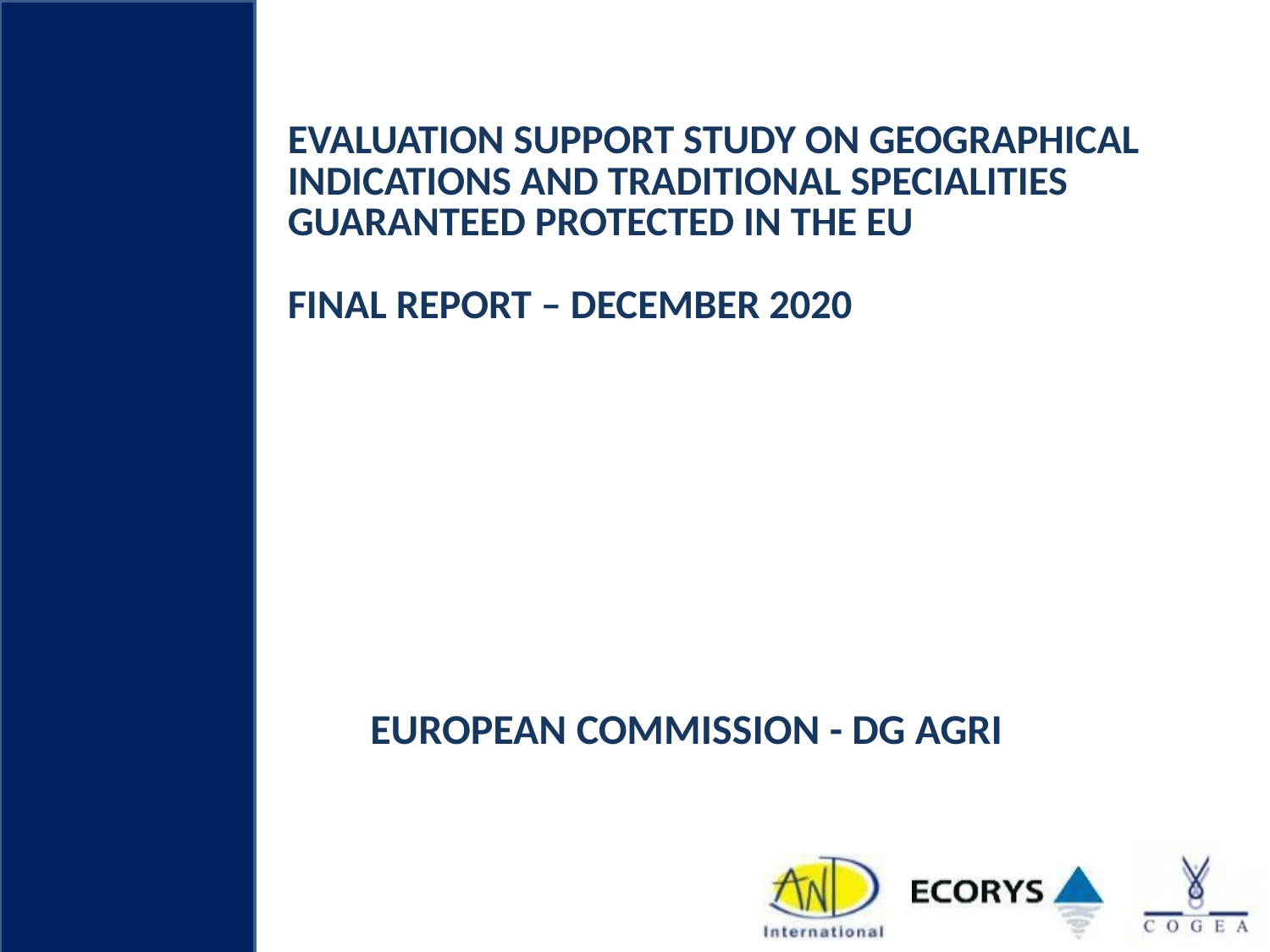

# Evaluation support study on Geographical Indications and Traditional Specialities Guaranteed protected in the EU Final report – December 2020
European Commission - DG AGRI